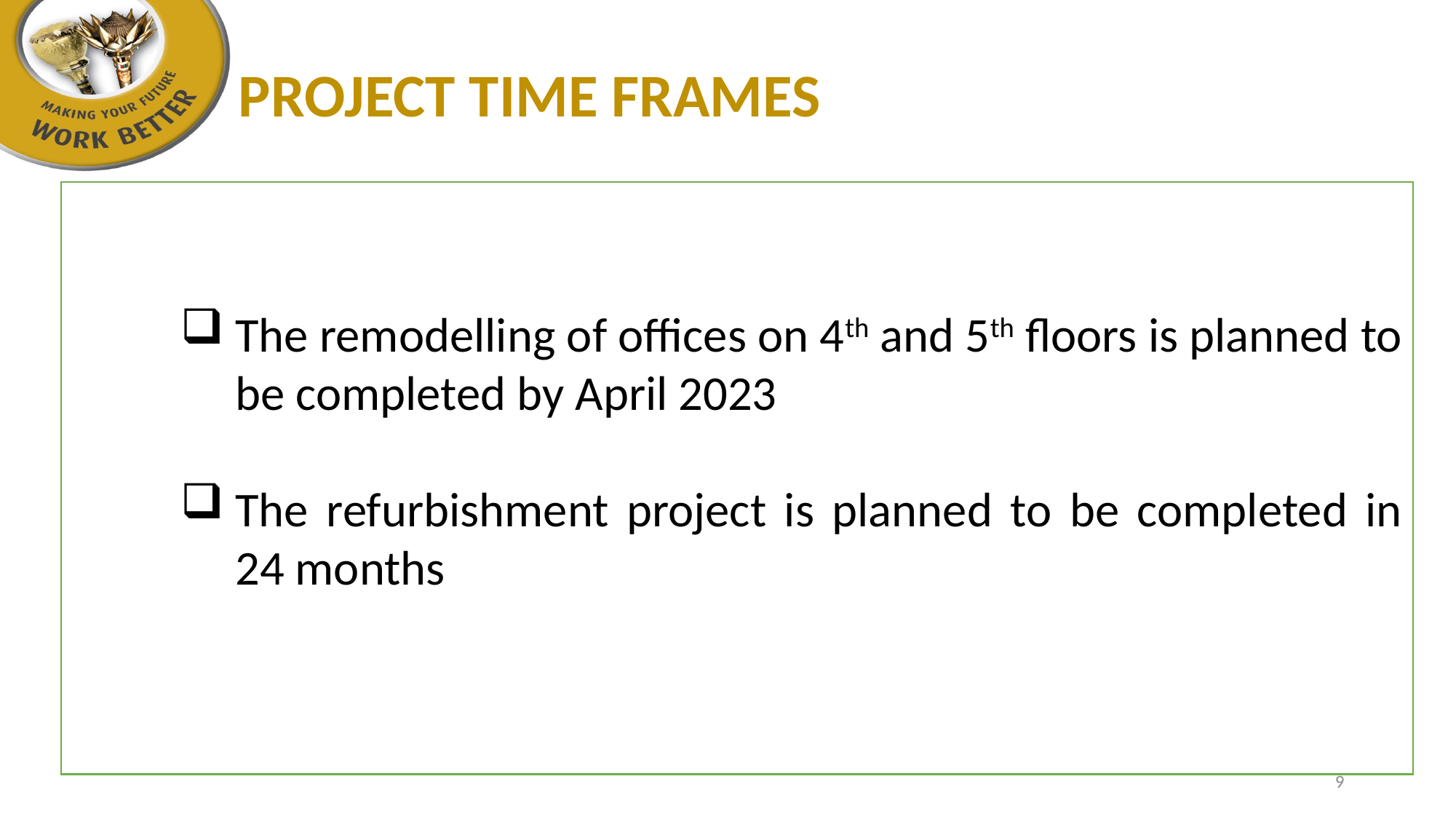

# PROJECT TIME FRAMES
The remodelling of offices on 4th and 5th floors is planned to be completed by April 2023

The refurbishment project is planned to be completed in 24 months

9